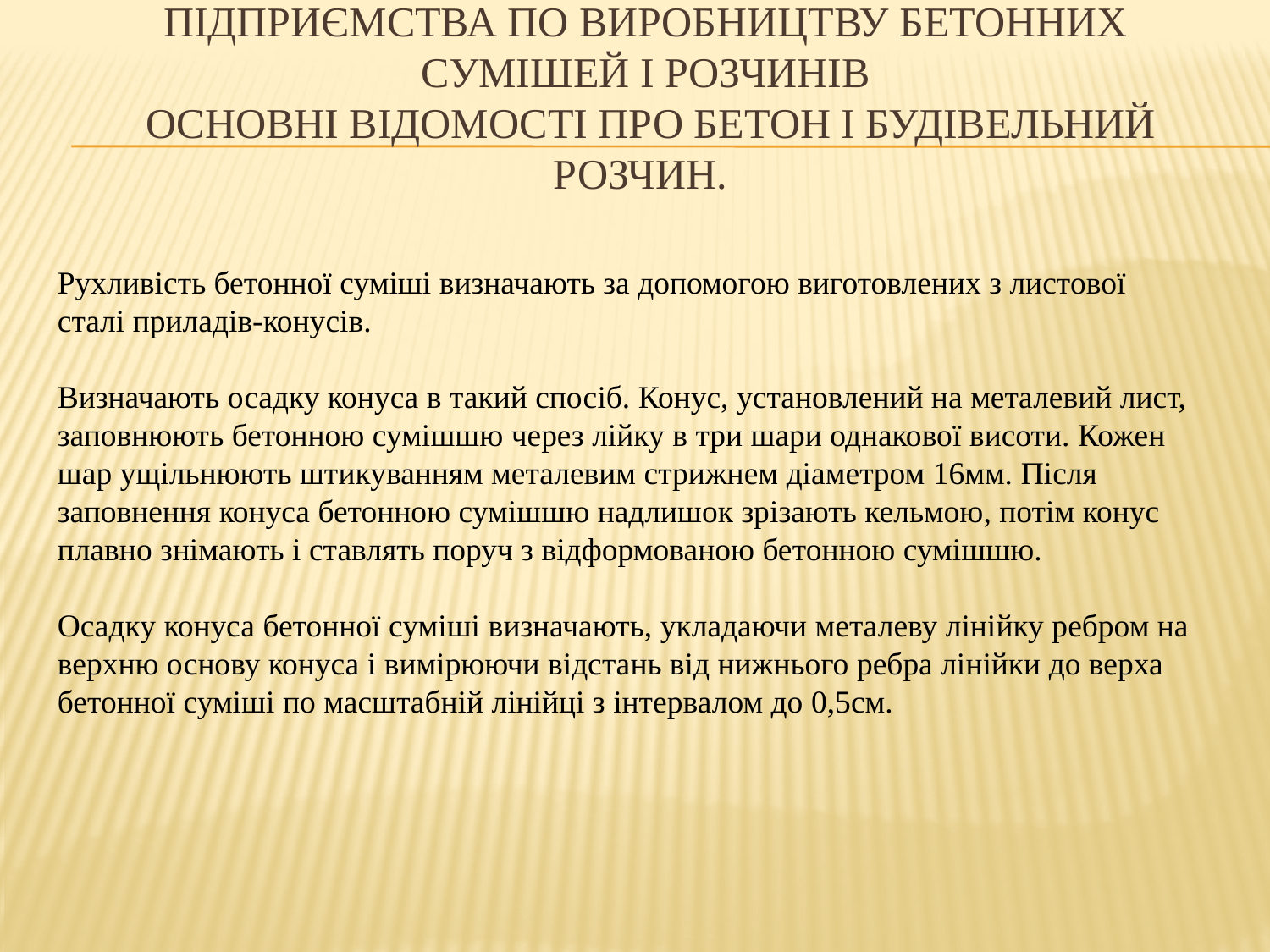

# Підприємства по виробництву бетонних сумішей і розчинів Основні відомості про бетон і будівельний розчин.
Рухливість бетонної суміші визначають за допомогою виготовлених з листової сталі приладів-конусів.

Визначають осадку конуса в такий спосіб. Конус, установлений на металевий лист, заповнюють бетонною сумішшю через лійку в три шари однакової висоти. Кожен шар ущільнюють штикуванням металевим стрижнем діаметром 16мм. Після заповнення конуса бетонною сумішшю надлишок зрізають кельмою, потім конус плавно знімають і ставлять поруч з відформованою бетонною сумішшю.

Осадку конуса бетонної суміші визначають, укладаючи металеву лінійку ребром на верхню основу конуса і вимірюючи відстань від нижнього ребра лінійки до верха бетонної суміші по масштабній лінійці з інтервалом до 0,5см.